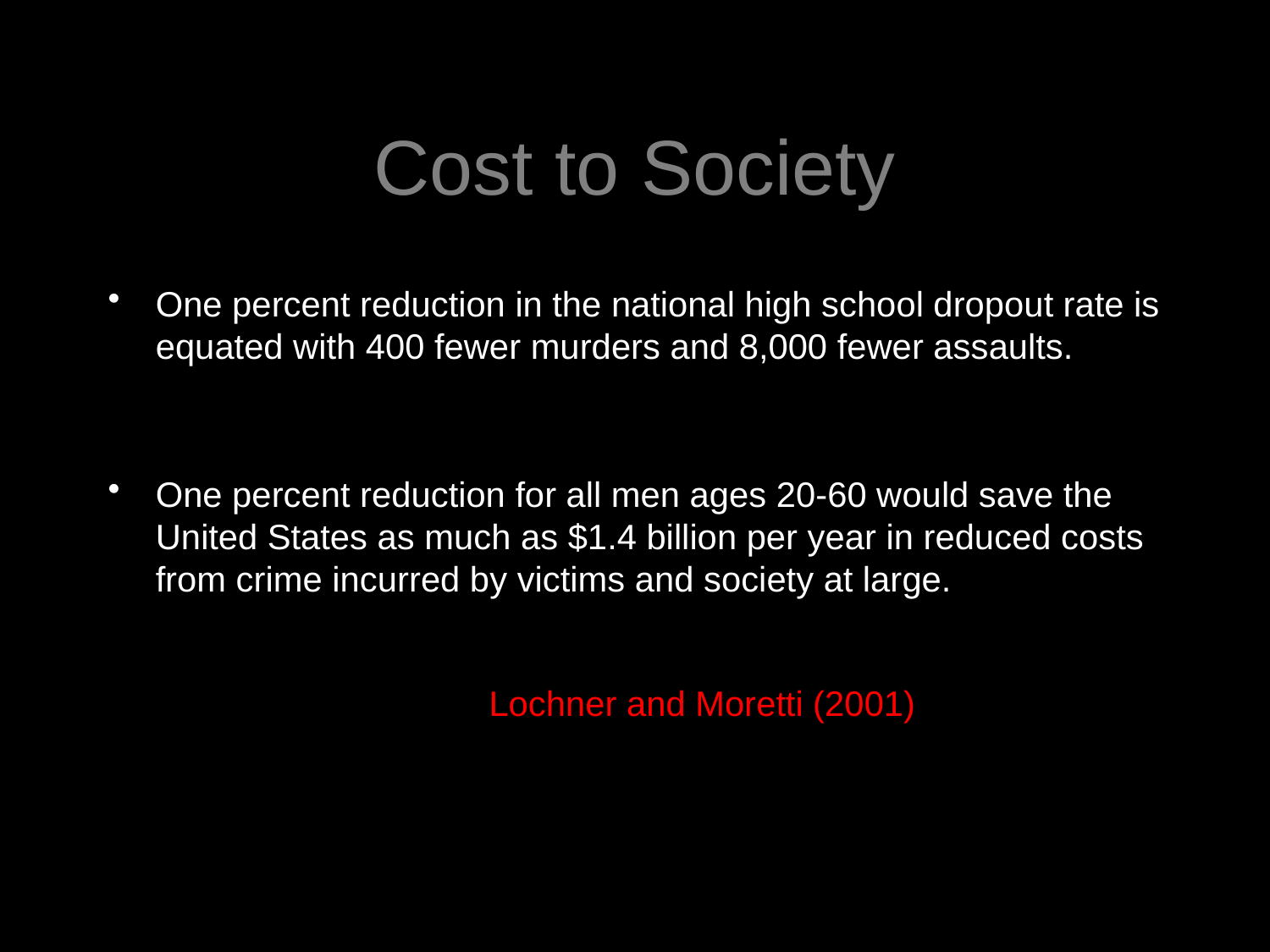

# Cost to Society
One percent reduction in the national high school dropout rate is equated with 400 fewer murders and 8,000 fewer assaults.

One percent reduction for all men ages 20-60 would save the United States as much as $1.4 billion per year in reduced costs from crime incurred by victims and society at large.

			Lochner and Moretti (2001)